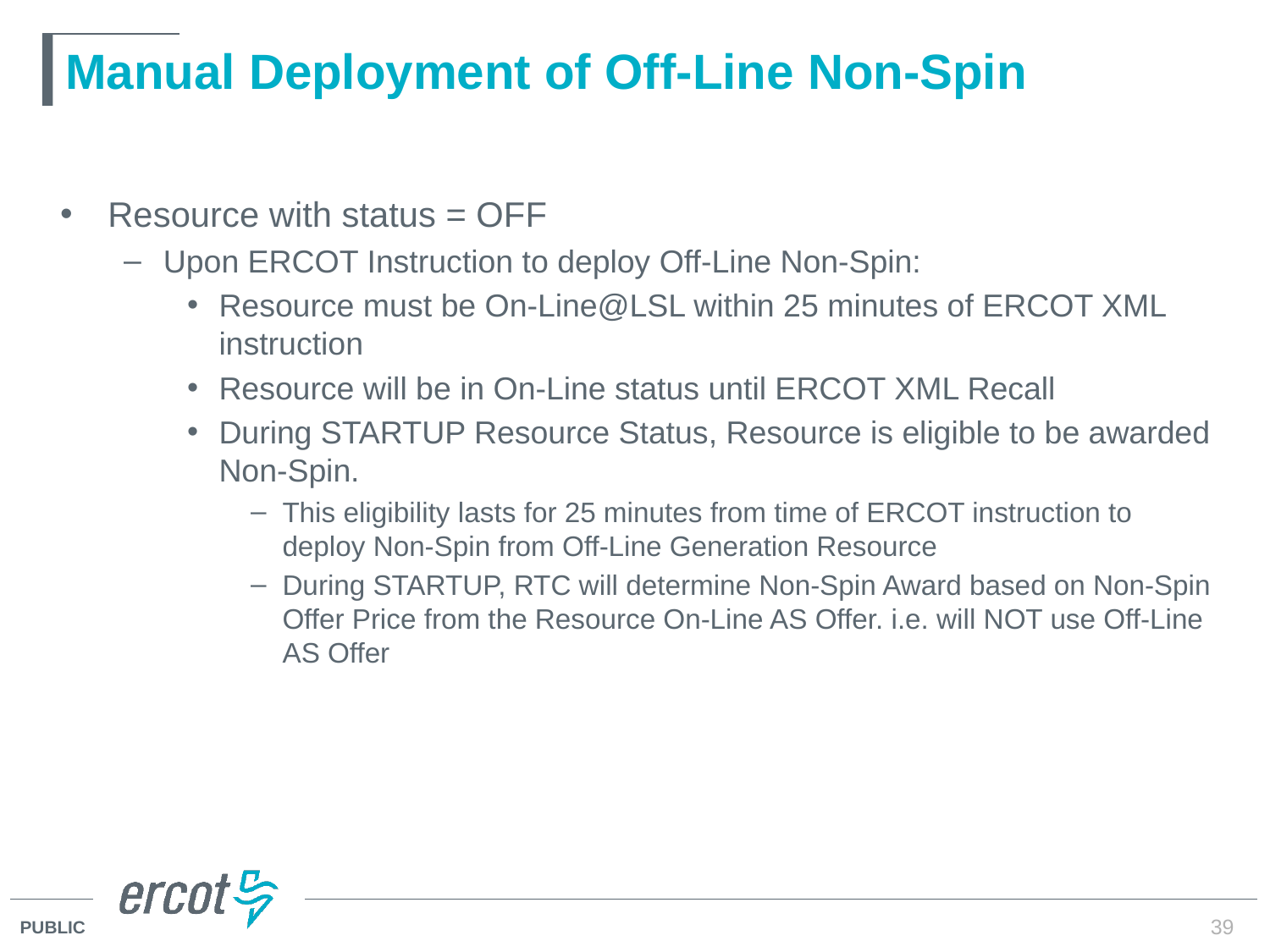

# Manual Deployment of Off-Line Non-Spin
Resource with status = OFF
Upon ERCOT Instruction to deploy Off-Line Non-Spin:
Resource must be On-Line@LSL within 25 minutes of ERCOT XML instruction
Resource will be in On-Line status until ERCOT XML Recall
During STARTUP Resource Status, Resource is eligible to be awarded Non-Spin.
This eligibility lasts for 25 minutes from time of ERCOT instruction to deploy Non-Spin from Off-Line Generation Resource
During STARTUP, RTC will determine Non-Spin Award based on Non-Spin Offer Price from the Resource On-Line AS Offer. i.e. will NOT use Off-Line AS Offer
39